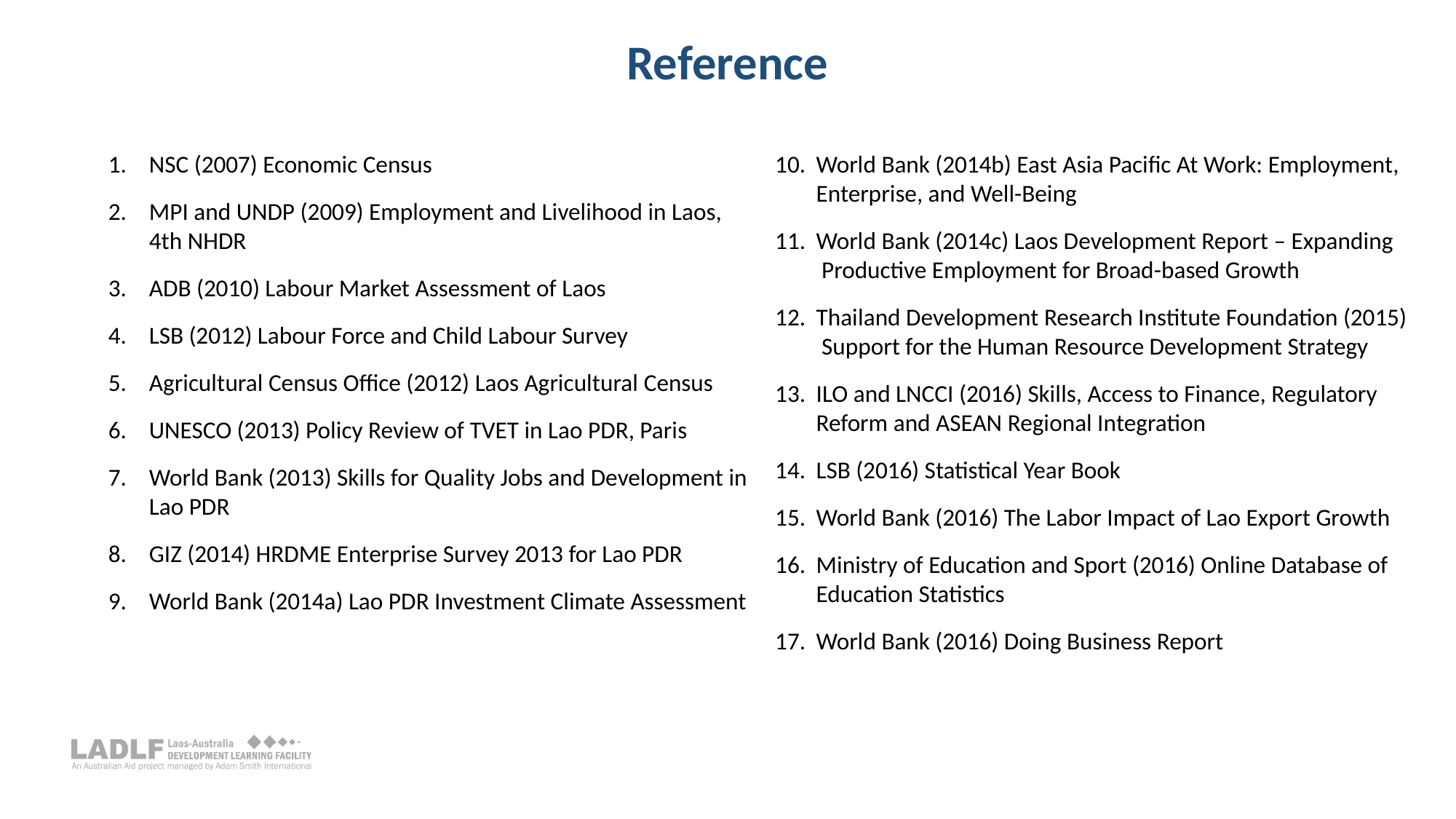

Reference
NSC (2007) Economic Census
MPI and UNDP (2009) Employment and Livelihood in Laos, 4th NHDR
ADB (2010) Labour Market Assessment of Laos
LSB (2012) Labour Force and Child Labour Survey
Agricultural Census Office (2012) Laos Agricultural Census
UNESCO (2013) Policy Review of TVET in Lao PDR, Paris
World Bank (2013) Skills for Quality Jobs and Development in Lao PDR
GIZ (2014) HRDME Enterprise Survey 2013 for Lao PDR
World Bank (2014a) Lao PDR Investment Climate Assessment

World Bank (2014b) East Asia Pacific At Work: Employment, Enterprise, and Well-Being
World Bank (2014c) Laos Development Report – Expanding
 Productive Employment for Broad-based Growth
Thailand Development Research Institute Foundation (2015)
 Support for the Human Resource Development Strategy
ILO and LNCCI (2016) Skills, Access to Finance, Regulatory Reform and ASEAN Regional Integration
LSB (2016) Statistical Year Book
World Bank (2016) The Labor Impact of Lao Export Growth
Ministry of Education and Sport (2016) Online Database of Education Statistics
World Bank (2016) Doing Business Report